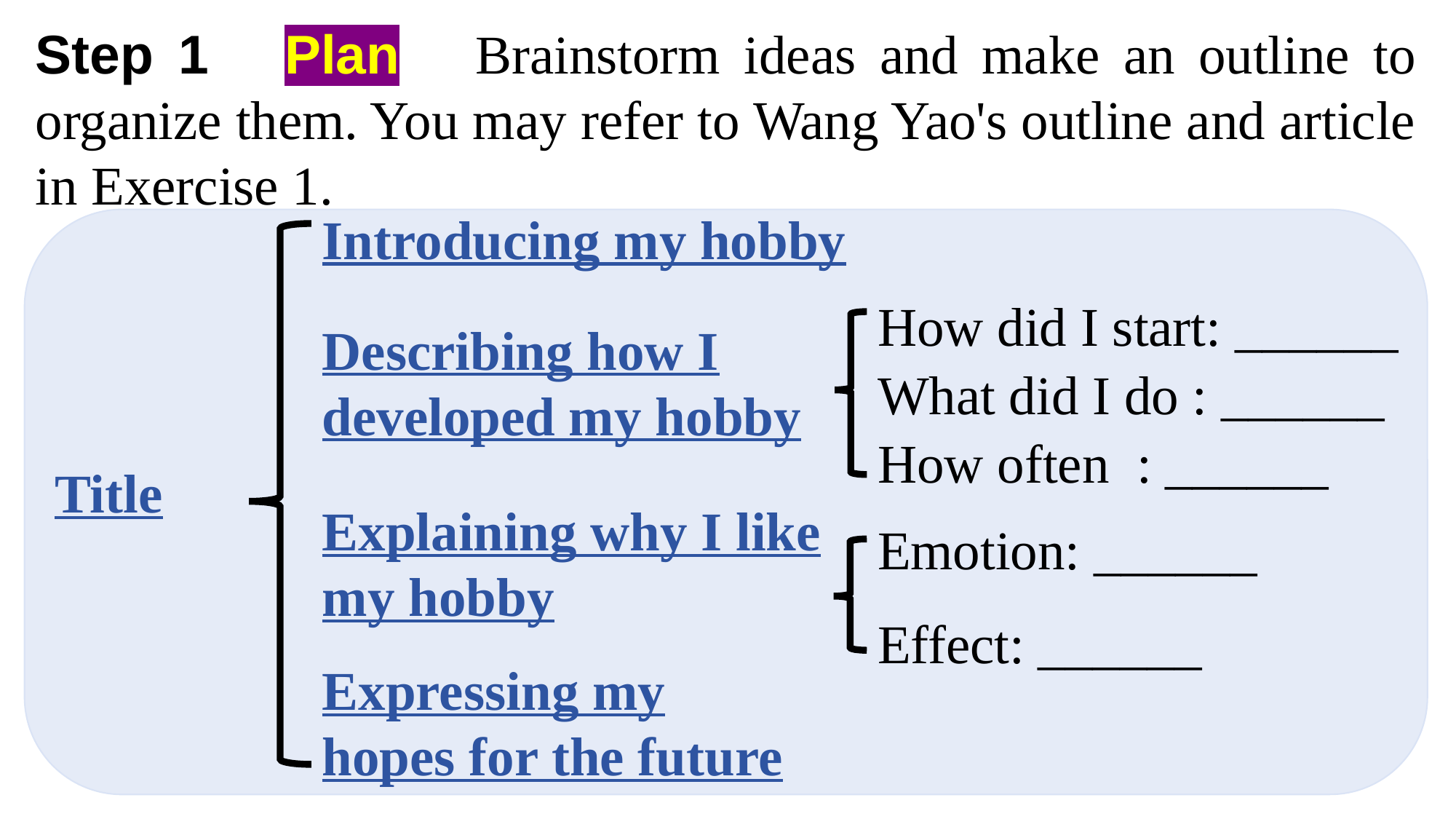

Step 1   Plan   Brainstorm ideas and make an outline to organize them. You may refer to Wang Yao's outline and article in Exercise 1.
Introducing my hobby

How did I start: ______
Describing how I developed my hobby

What did I do : ______
How often  : ______
Title
Explaining why I like my hobby
Emotion: ______

Effect: ______
Expressing my hopes for the future